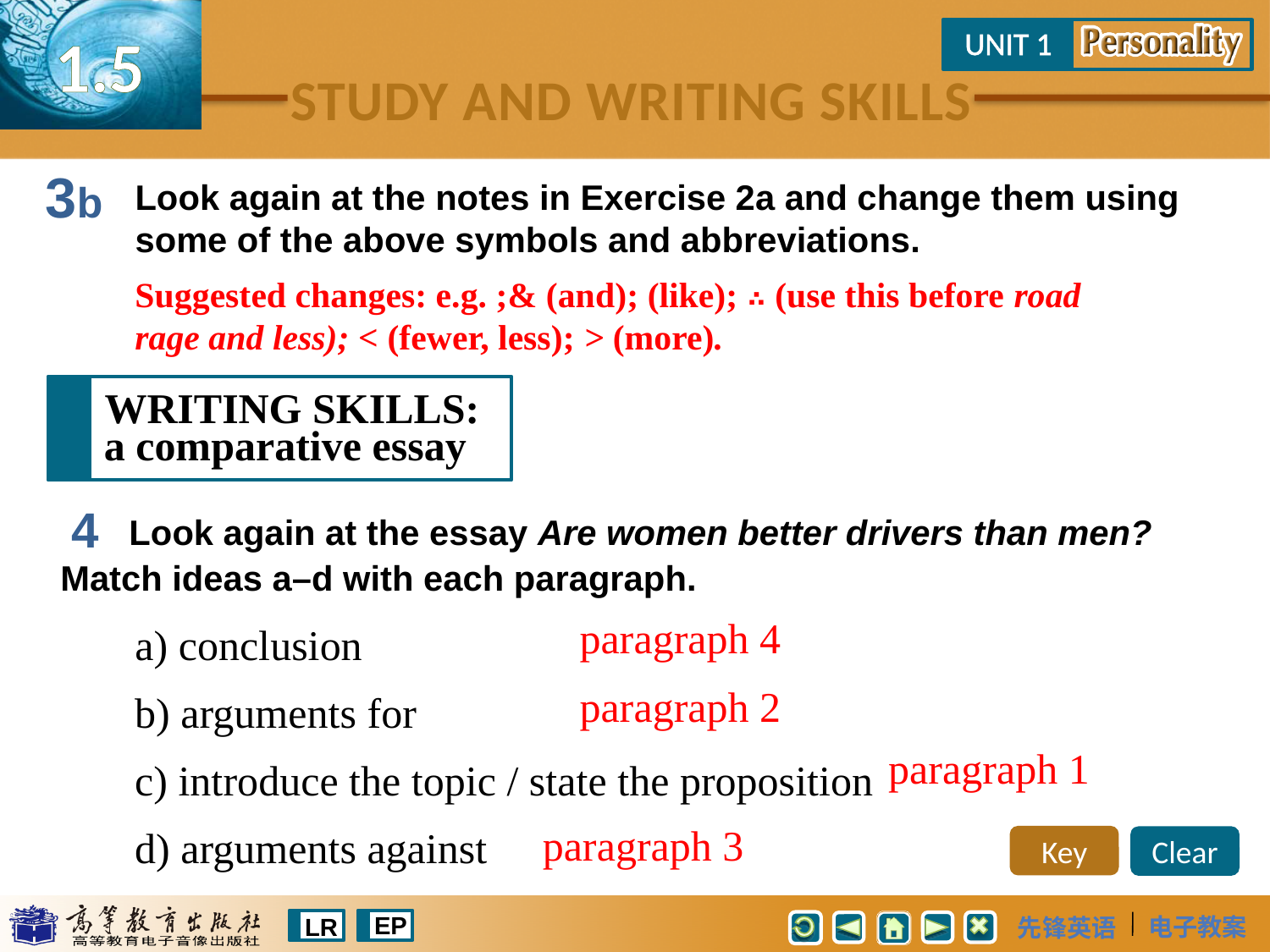

3b
Look again at the notes in Exercise 2a and change them using some of the above symbols and abbreviations.
Suggested changes: e.g. ;& (and); (like); ∴ (use this before road rage and less); < (fewer, less); > (more).
WRITING SKILLS:

a comparative essay
     Look again at the essay Are women better drivers than men? Match ideas a–d with each paragraph.
 4
paragraph 4
a) conclusion
paragraph 2
b) arguments for
paragraph 1
c) introduce the topic / state the proposition
paragraph 3
d) arguments against
Key
Clear